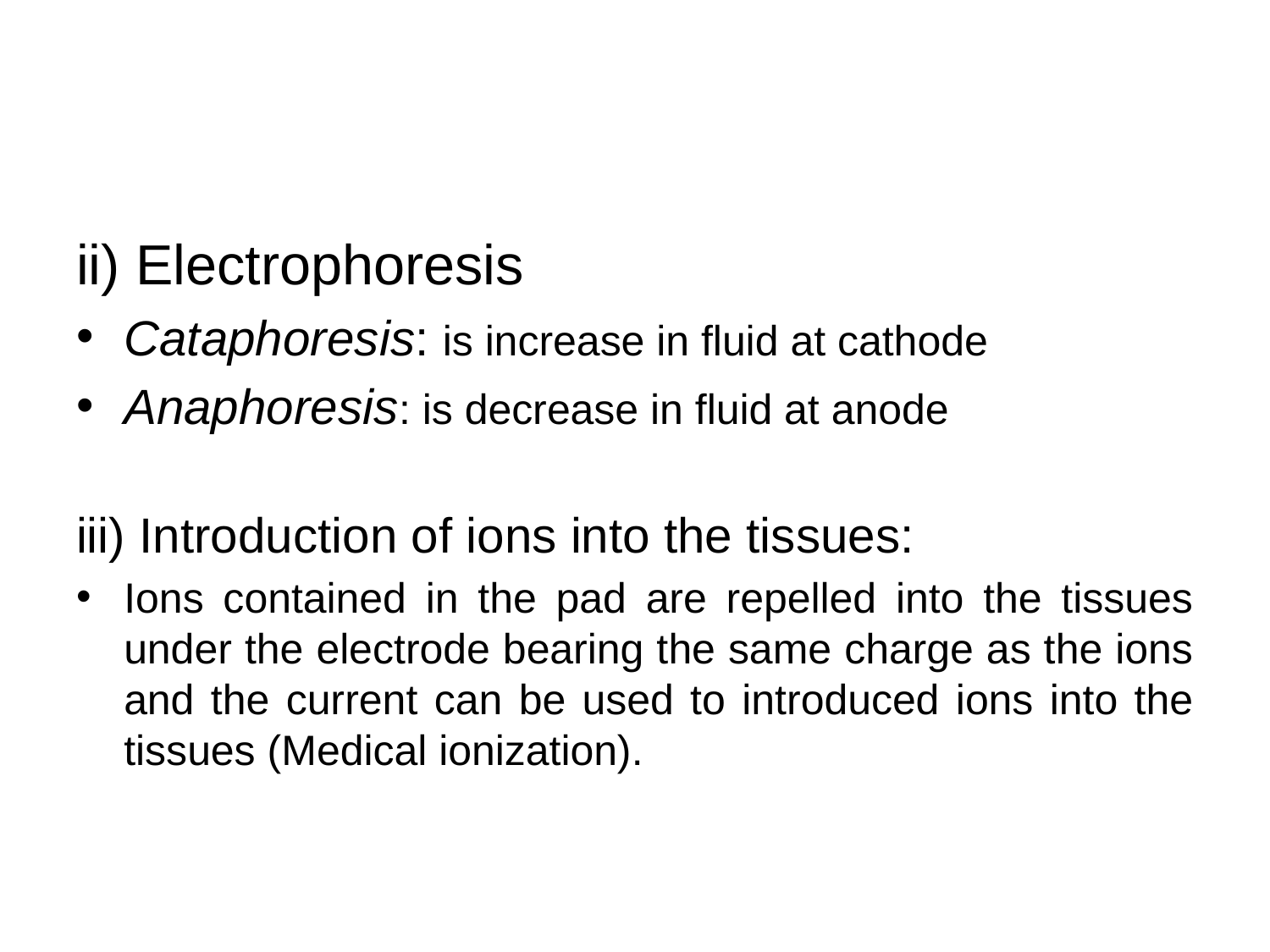

#
ii) Electrophoresis
Cataphoresis: is increase in fluid at cathode
Anaphoresis: is decrease in fluid at anode

iii) Introduction of ions into the tissues:
Ions contained in the pad are repelled into the tissues under the electrode bearing the same charge as the ions and the current can be used to introduced ions into the tissues (Medical ionization).